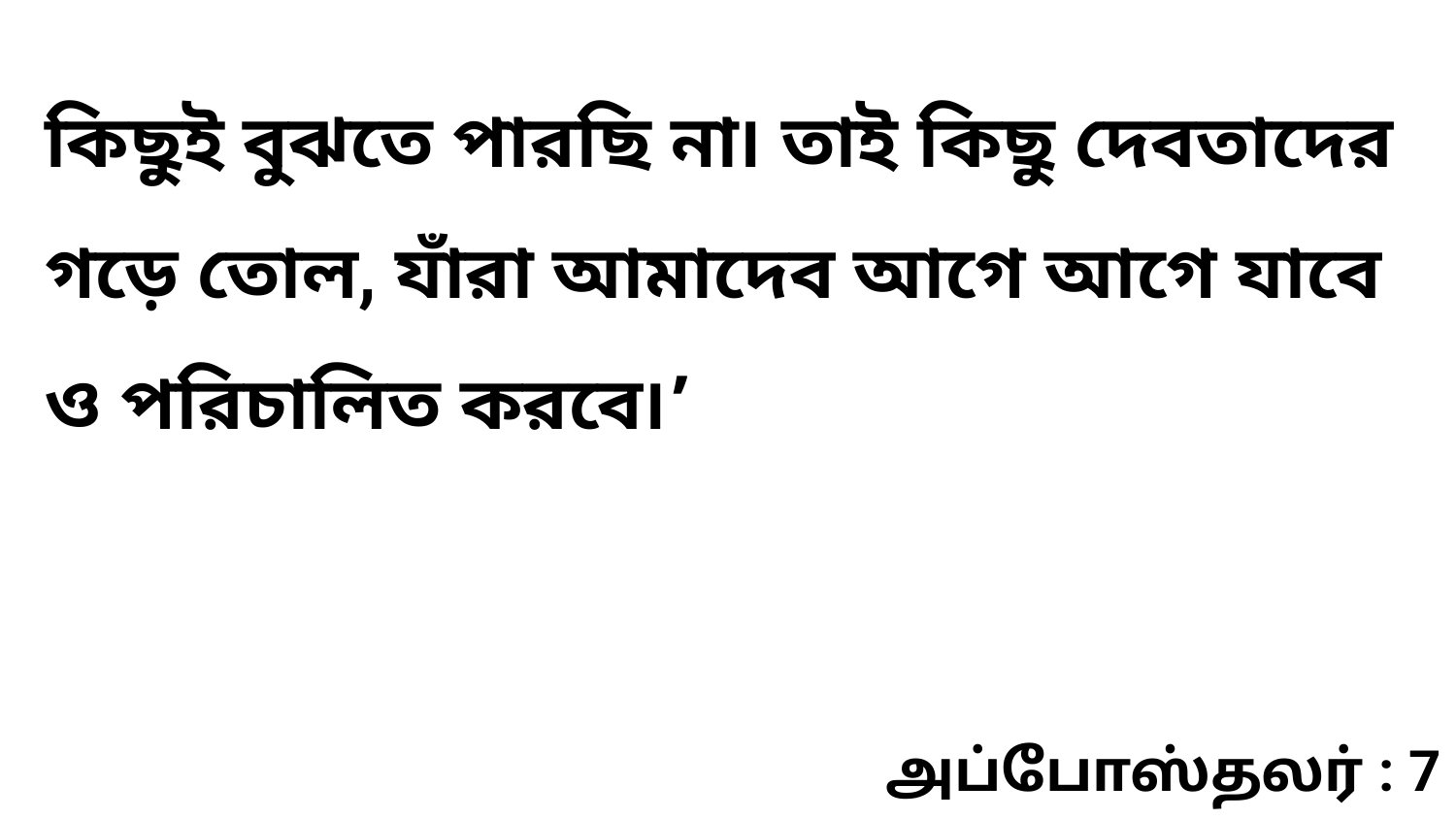

কিছুই বুঝতে পারছি না৷ তাই কিছু দেবতাদের গড়ে তোল, যাঁরা আমাদেব আগে আগে যাবে ও পরিচালিত করবে৷’
அப்போஸ்தலர் : 7